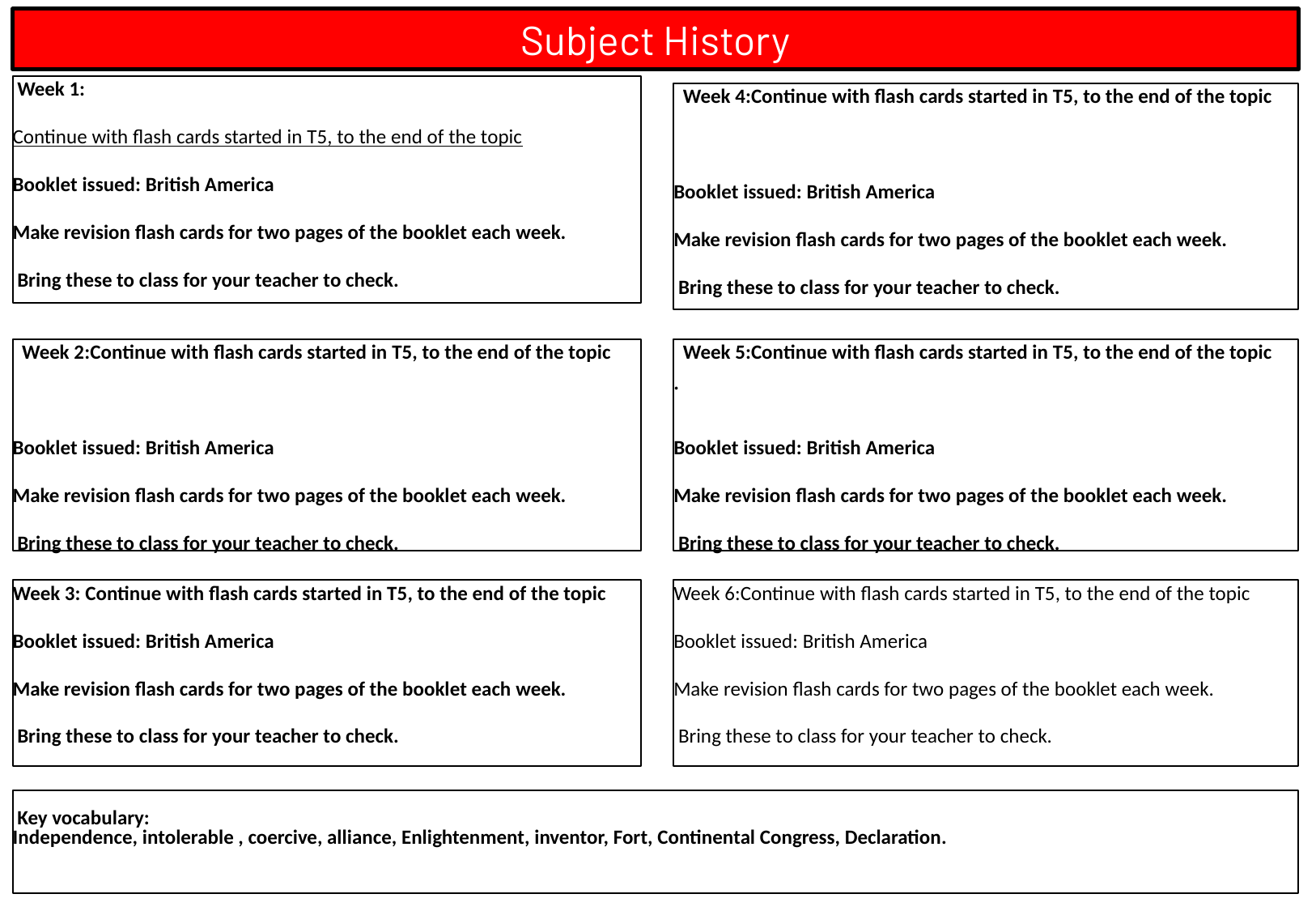

Subject History
 Week 1:
Continue with flash cards started in T5, to the end of the topic
Booklet issued: British America
Make revision flash cards for two pages of the booklet each week.
 Bring these to class for your teacher to check.
  Week 4:Continue with flash cards started in T5, to the end of the topic

Booklet issued: British America
Make revision flash cards for two pages of the booklet each week.
 Bring these to class for your teacher to check.

.

  Week 5:Continue with flash cards started in T5, to the end of the topic

Booklet issued: British America
Make revision flash cards for two pages of the booklet each week.
 Bring these to class for your teacher to check.

  Week 2:Continue with flash cards started in T5, to the end of the topic

Booklet issued: British America
Make revision flash cards for two pages of the booklet each week.
 Bring these to class for your teacher to check.

Week 3: Continue with flash cards started in T5, to the end of the topic
Booklet issued: British America
Make revision flash cards for two pages of the booklet each week.
 Bring these to class for your teacher to check.
Week 6:Continue with flash cards started in T5, to the end of the topic
Booklet issued: British America
Make revision flash cards for two pages of the booklet each week.
 Bring these to class for your teacher to check.

 Key vocabulary:
Independence, intolerable , coercive, alliance, Enlightenment, inventor, Fort, Continental Congress, Declaration.